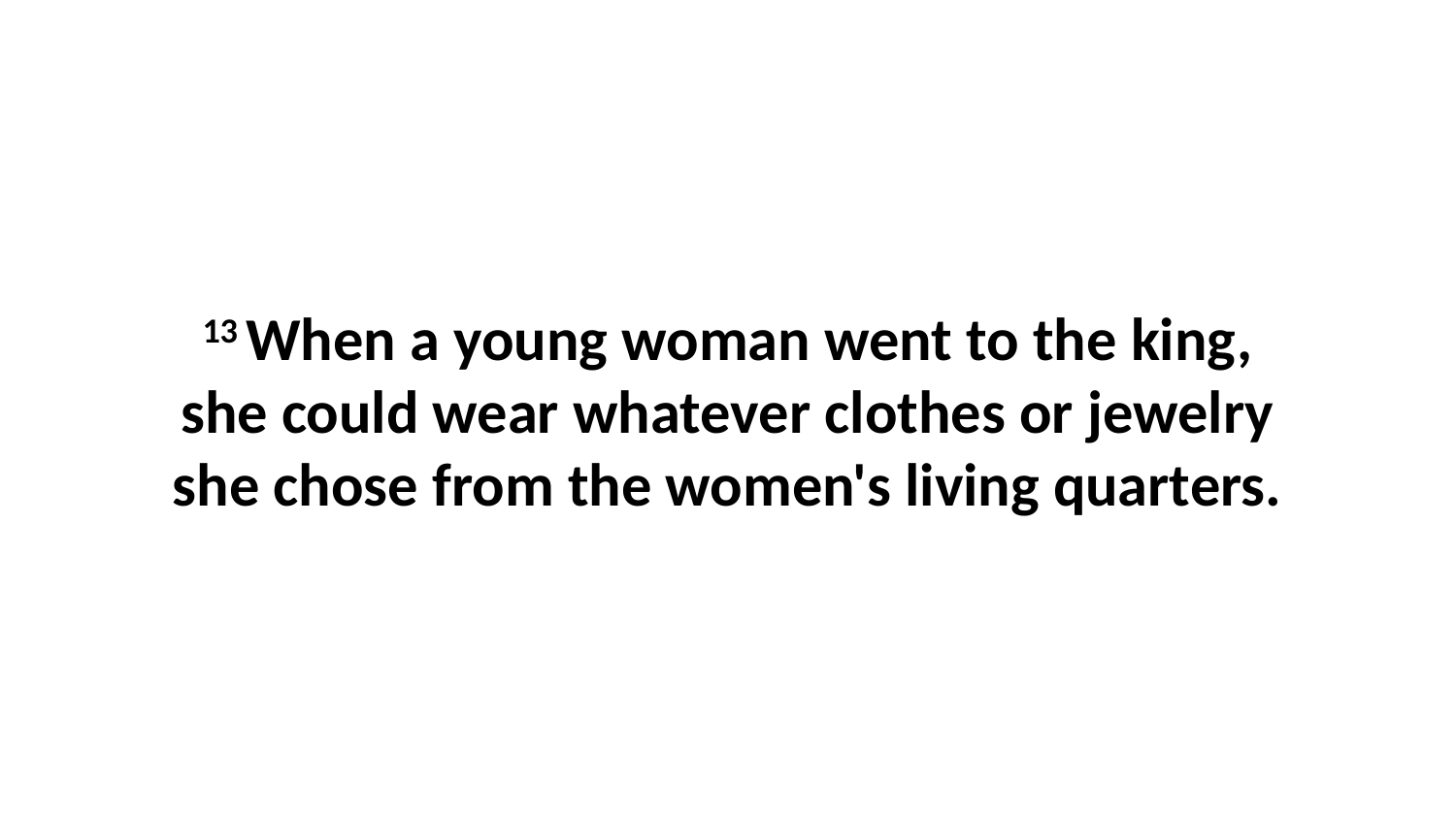

13 When a young woman went to the king, she could wear whatever clothes or jewelry she chose from the women's living quarters.